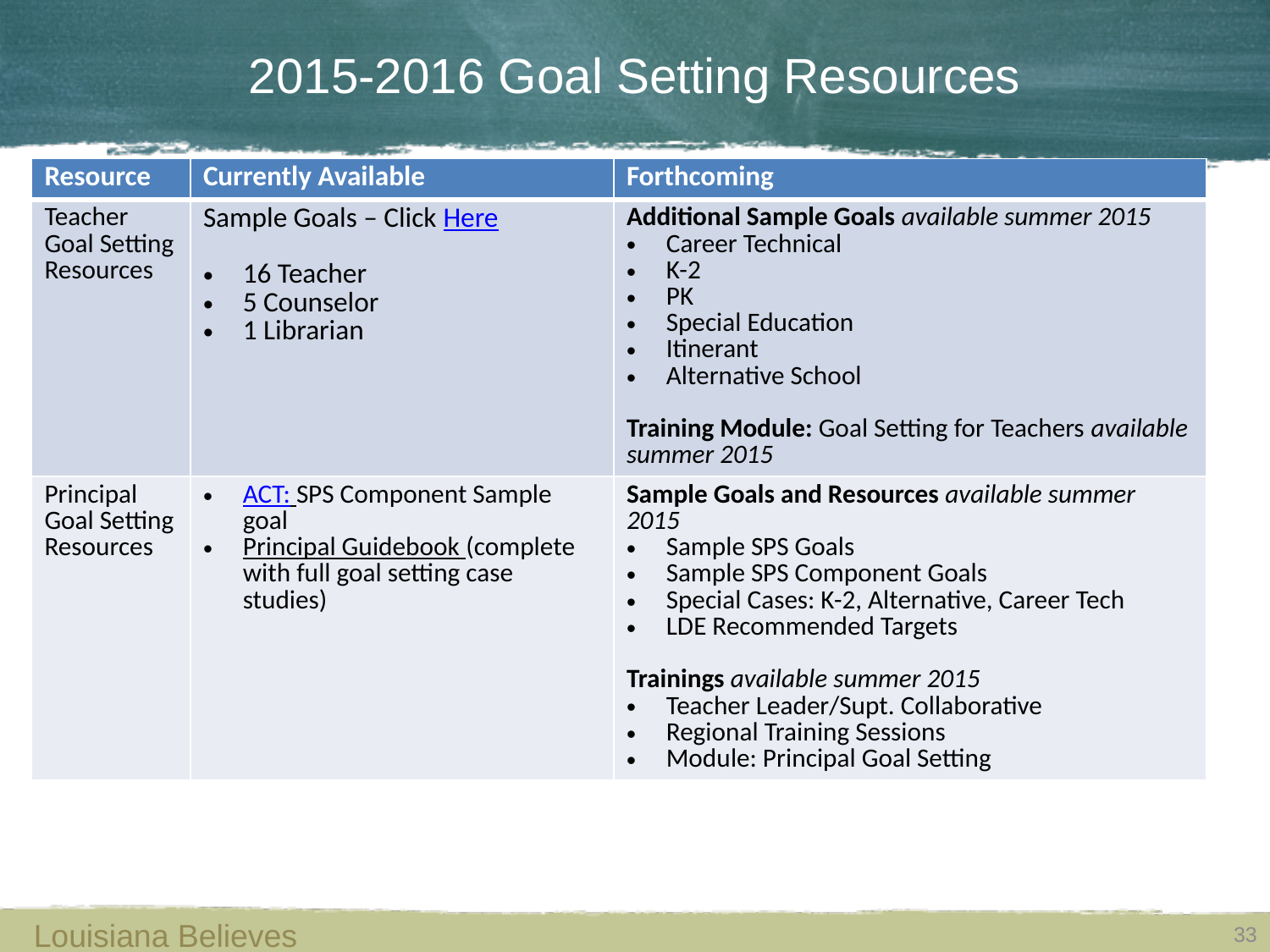

# 2015-2016 Goal Setting Resources
| Resource | Currently Available | Forthcoming |
| --- | --- | --- |
| Teacher Goal Setting Resources | Sample Goals – Click Here 16 Teacher 5 Counselor 1 Librarian | Additional Sample Goals available summer 2015 Career Technical K-2 PK Special Education Itinerant Alternative School Training Module: Goal Setting for Teachers available summer 2015 |
| Principal Goal Setting Resources | ACT: SPS Component Sample goal Principal Guidebook (complete with full goal setting case studies) | Sample Goals and Resources available summer 2015 Sample SPS Goals Sample SPS Component Goals Special Cases: K-2, Alternative, Career Tech LDE Recommended Targets Trainings available summer 2015 Teacher Leader/Supt. Collaborative Regional Training Sessions Module: Principal Goal Setting |
Louisiana Believes
33